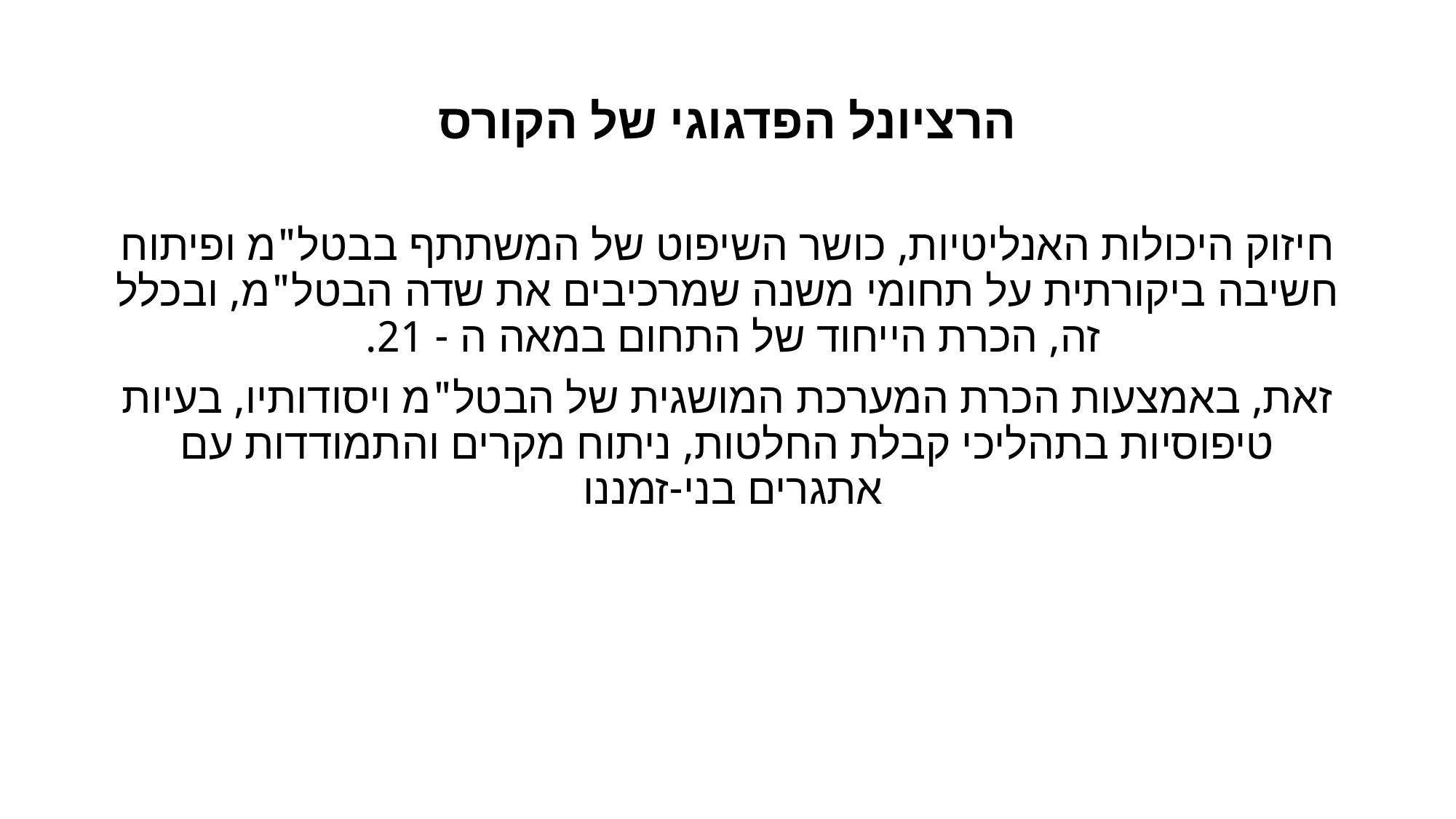

# הרציונל הפדגוגי של הקורס
חיזוק היכולות האנליטיות, כושר השיפוט של המשתתף בבטל"מ ופיתוח חשיבה ביקורתית על תחומי משנה שמרכיבים את שדה הבטל"מ, ובכלל זה, הכרת הייחוד של התחום במאה ה - 21.
זאת, באמצעות הכרת המערכת המושגית של הבטל"מ ויסודותיו, בעיות טיפוסיות בתהליכי קבלת החלטות, ניתוח מקרים והתמודדות עם אתגרים בני-זמננו